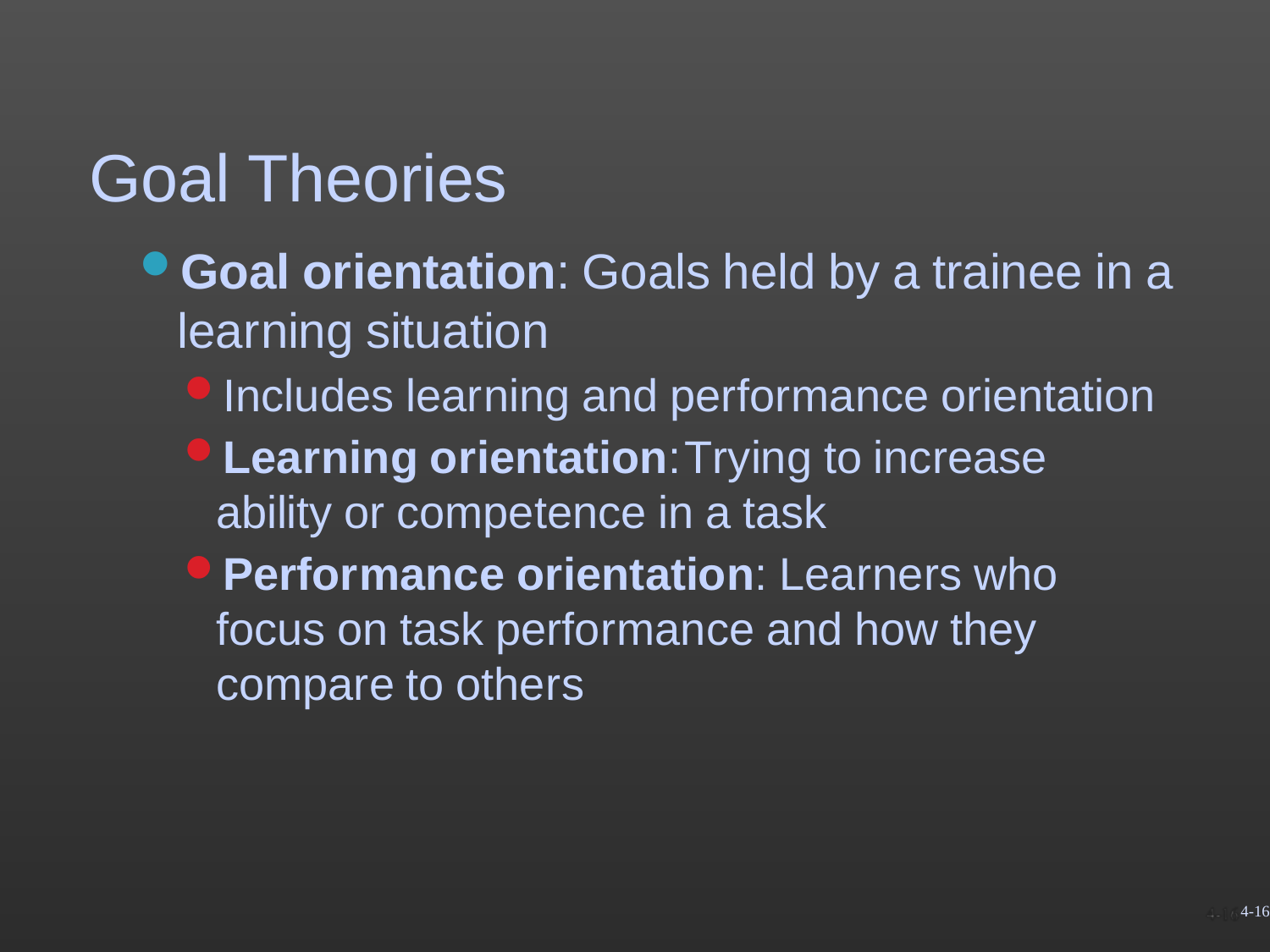

# Goal Theories
Goal orientation: Goals held by a trainee in a learning situation
Includes learning and performance orientation
Learning orientation:Trying to increase ability or competence in a task
Performance orientation: Learners who focus on task performance and how they compare to others

4-16